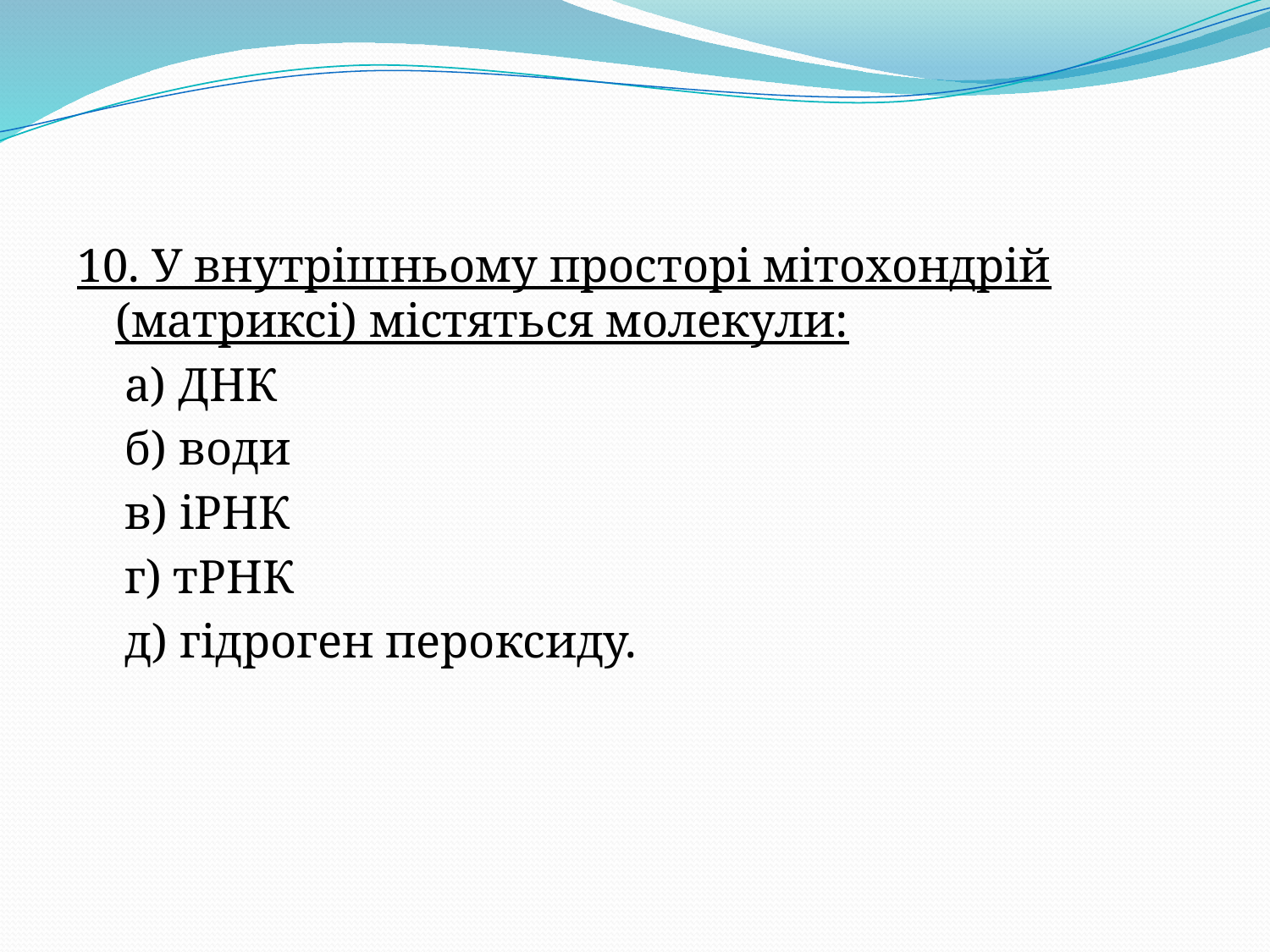

10. У внутрішньому просторі мітохондрій (матриксі) містяться молекули:
    а) ДНК
    б) води
    в) іРНК
    г) тРНК
    д) гідроген пероксиду.